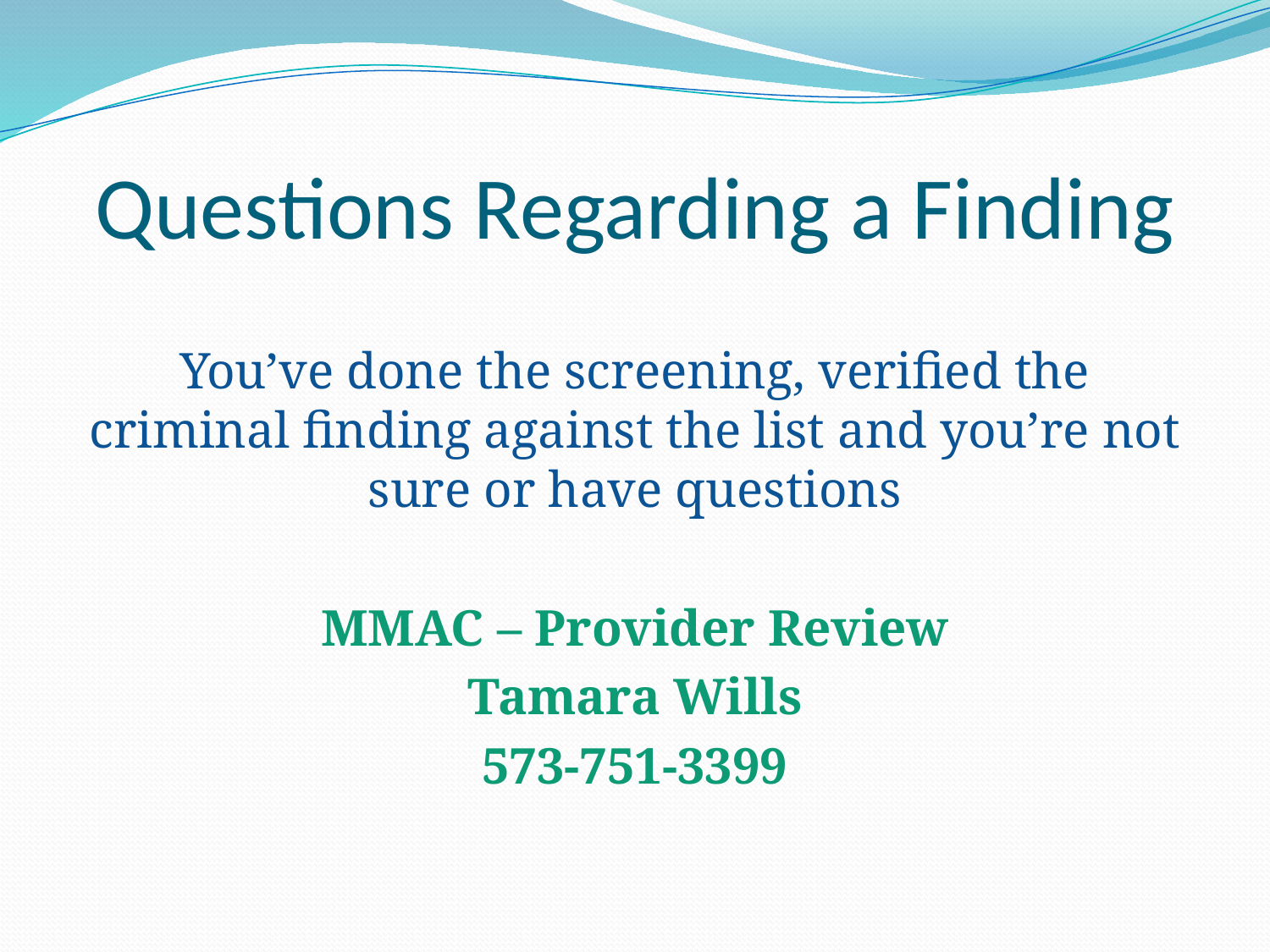

# Questions Regarding a Finding

You’ve done the screening, verified the criminal finding against the list and you’re not sure or have questions

MMAC – Provider Review
Tamara Wills
573-751-3399